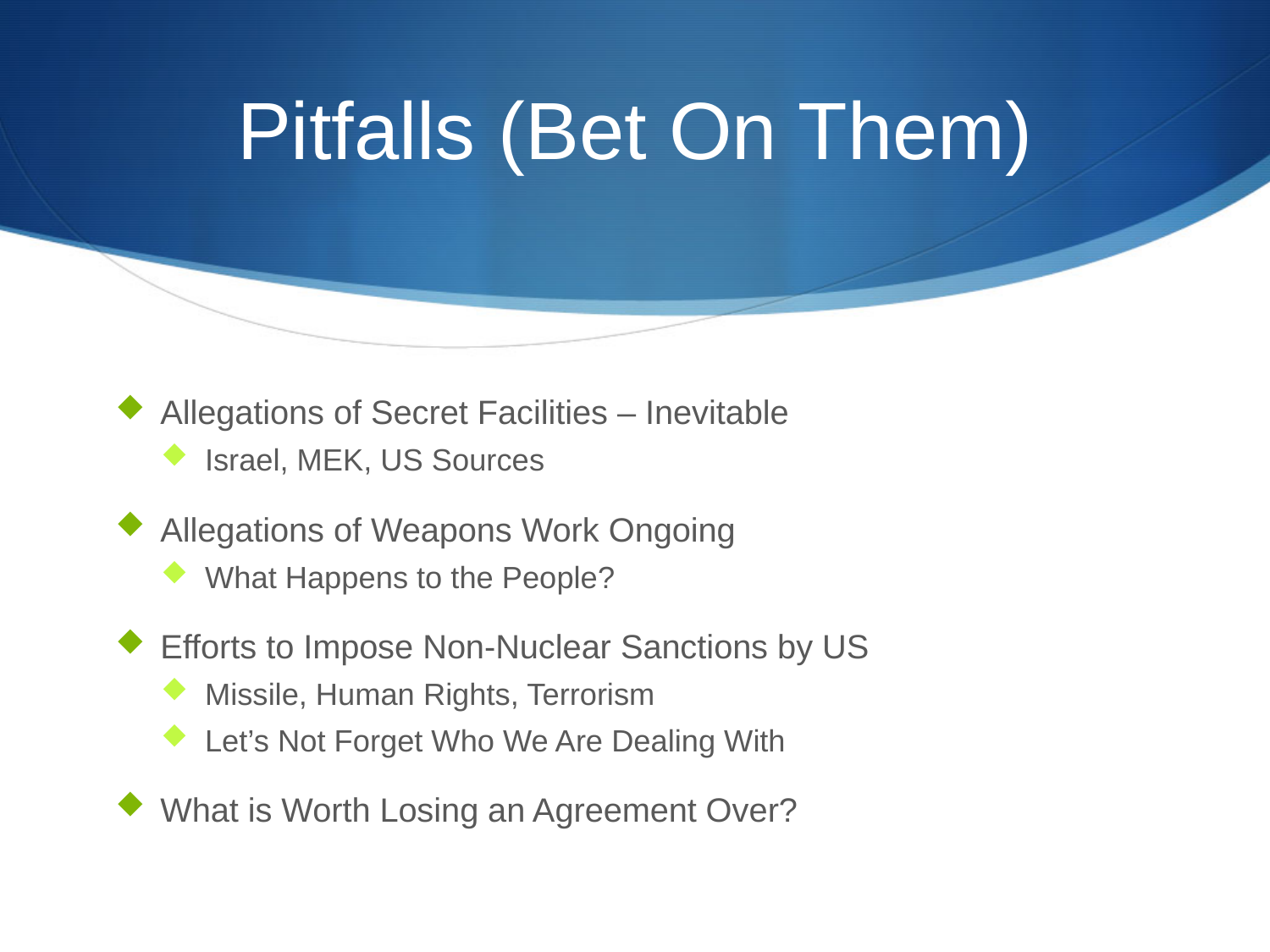

# Pitfalls (Bet On Them)
Allegations of Secret Facilities – Inevitable
Israel, MEK, US Sources
Allegations of Weapons Work Ongoing
What Happens to the People?
Efforts to Impose Non-Nuclear Sanctions by US
Missile, Human Rights, Terrorism
Let’s Not Forget Who We Are Dealing With
What is Worth Losing an Agreement Over?